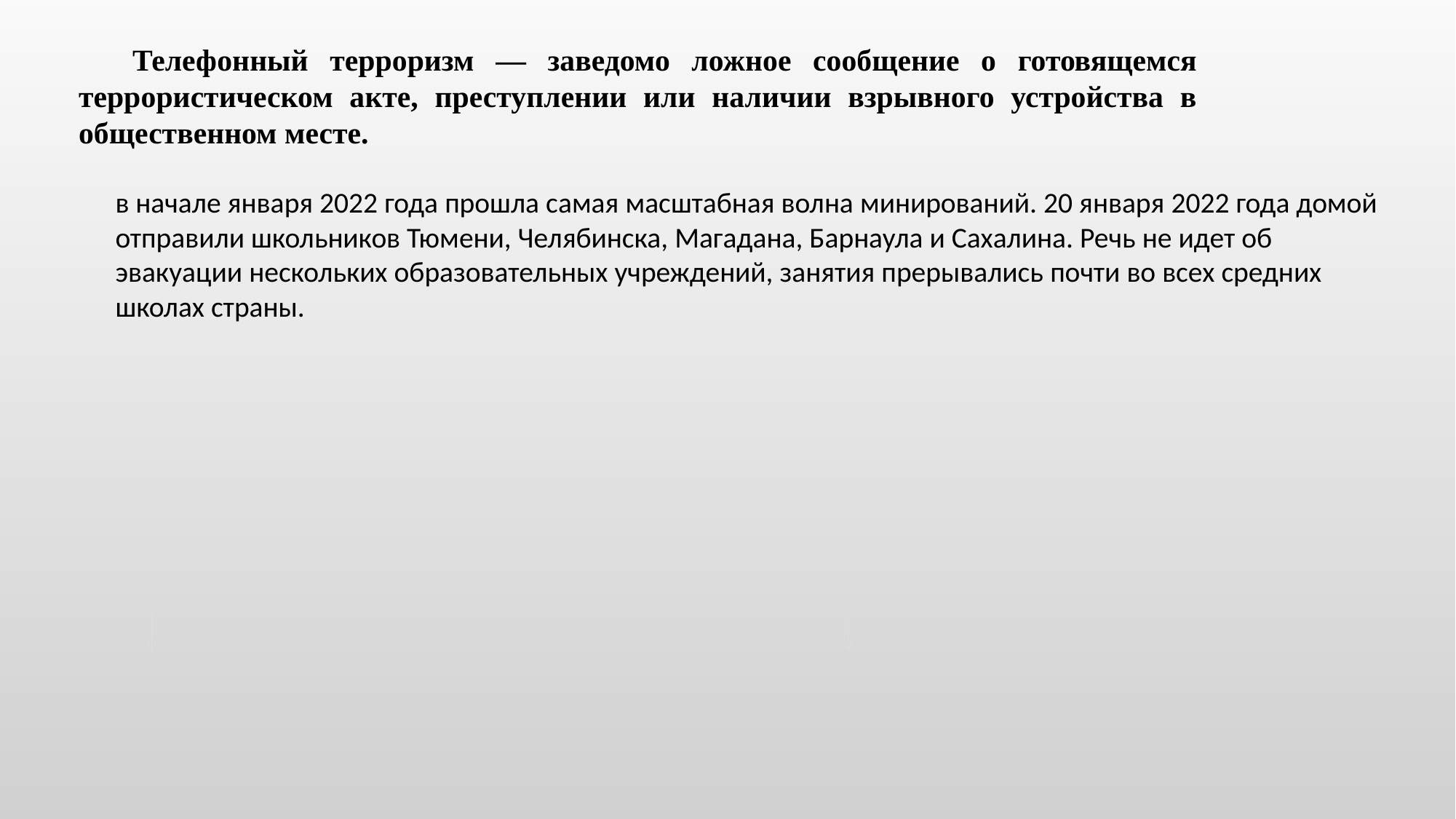

Телефонный терроризм — заведомо ложное сообщение о готовящемся террористическом акте, преступлении или наличии взрывного устройства в общественном месте.
в начале января 2022 года прошла самая масштабная волна минирований. 20 января 2022 года домой отправили школьников Тюмени, Челябинска, Магадана, Барнаула и Сахалина. Речь не идет об эвакуации нескольких образовательных учреждений, занятия прерывались почти во всех средних школах страны.